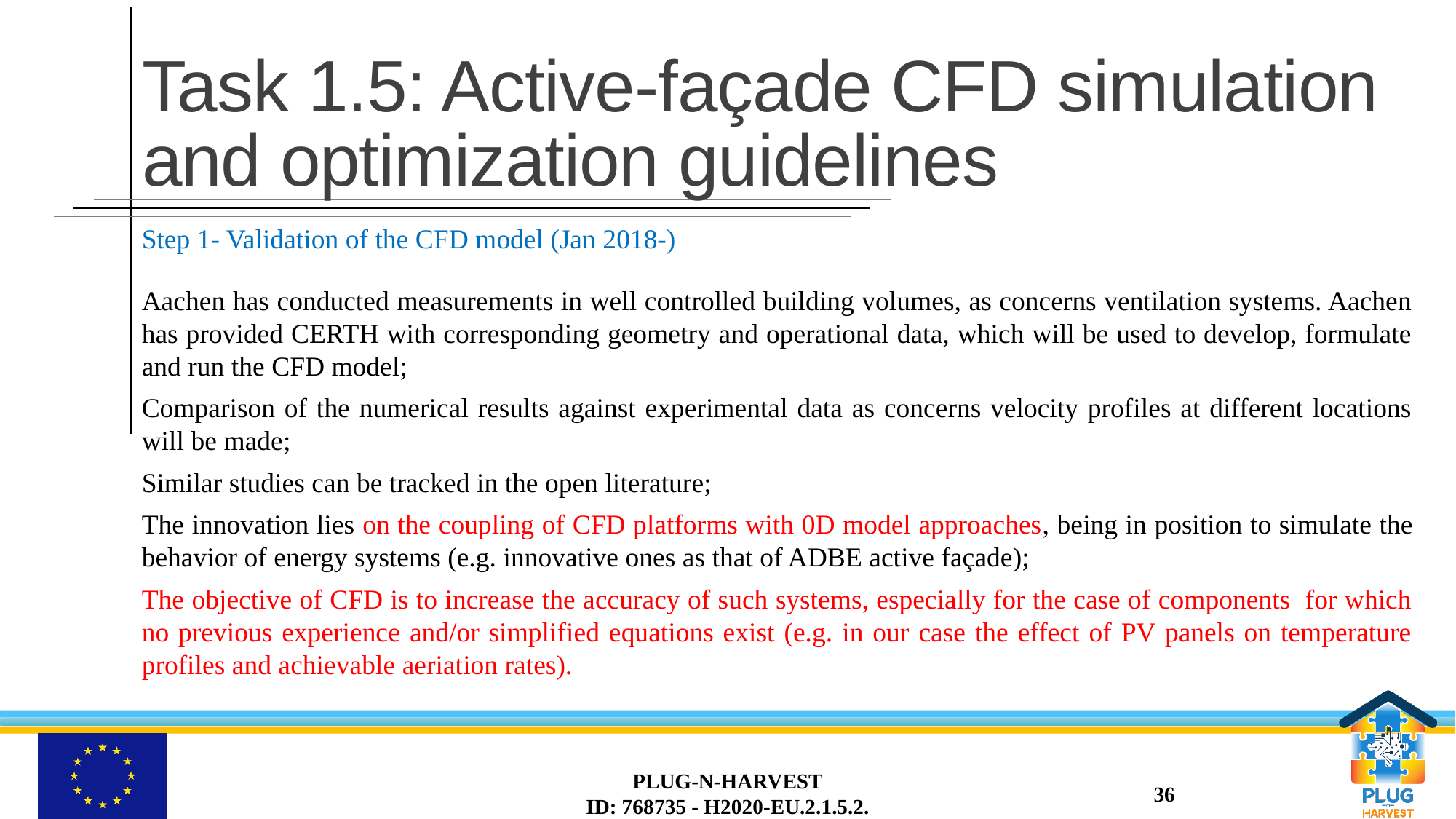

# Task 1.5: Active-façade CFD simulation and optimization guidelines
Step 1- Validation of the CFD model (Jan 2018-)

Aachen has conducted measurements in well controlled building volumes, as concerns ventilation systems. Aachen has provided CERTH with corresponding geometry and operational data, which will be used to develop, formulate and run the CFD model;
Comparison of the numerical results against experimental data as concerns velocity profiles at different locations will be made;
Similar studies can be tracked in the open literature;
The innovation lies on the coupling of CFD platforms with 0D model approaches, being in position to simulate the behavior of energy systems (e.g. innovative ones as that of ADBE active façade);
The objective of CFD is to increase the accuracy of such systems, especially for the case of components  for which no previous experience and/or simplified equations exist (e.g. in our case the effect of PV panels on temperature profiles and achievable aeriation rates).
PLUG-N-HARVEST
ID: 768735 - H2020-EU.2.1.5.2.
36